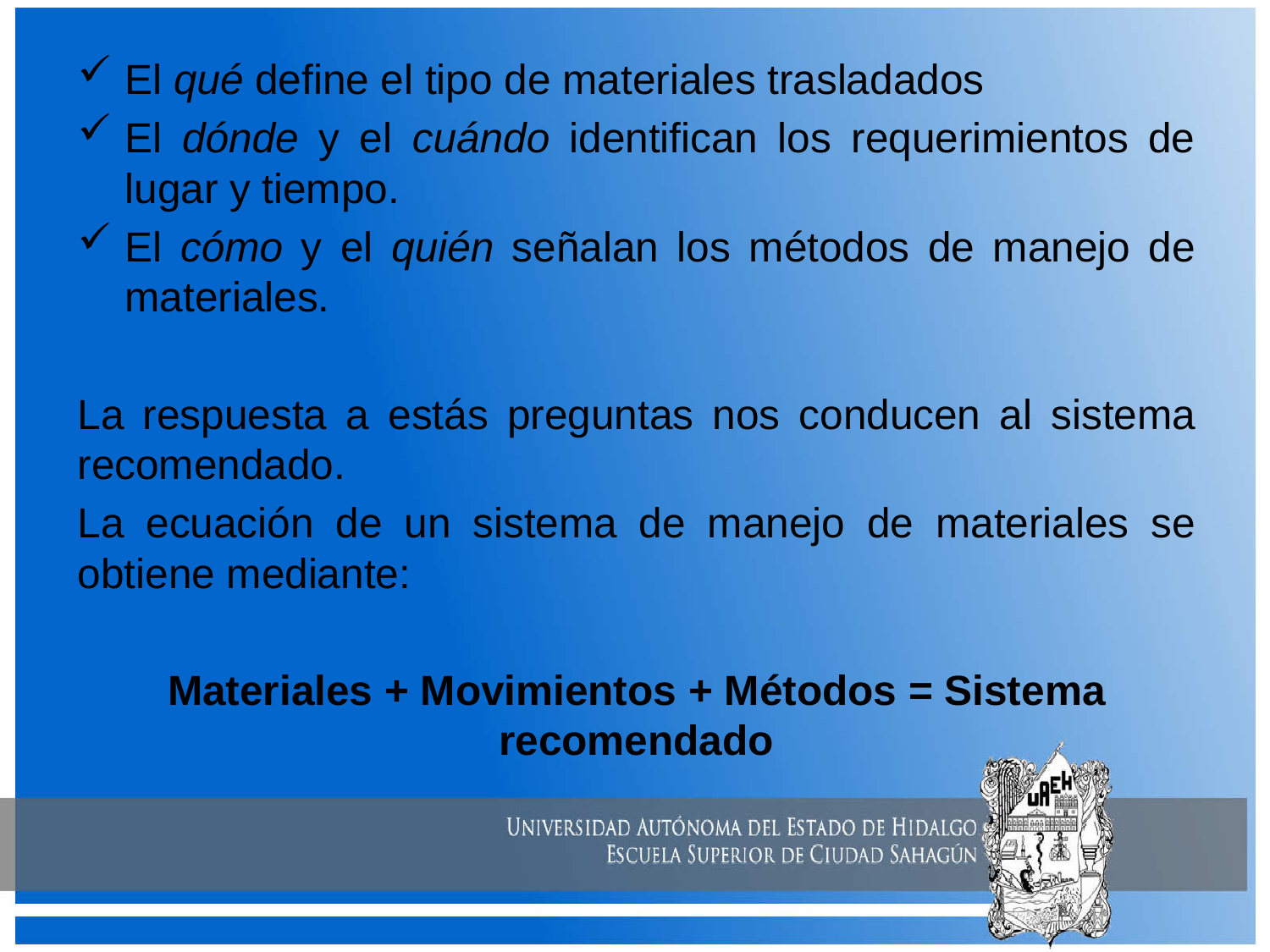

El qué define el tipo de materiales trasladados
El dónde y el cuándo identifican los requerimientos de lugar y tiempo.
El cómo y el quién señalan los métodos de manejo de materiales.

La respuesta a estás preguntas nos conducen al sistema recomendado.
La ecuación de un sistema de manejo de materiales se obtiene mediante:

Materiales + Movimientos + Métodos = Sistema recomendado